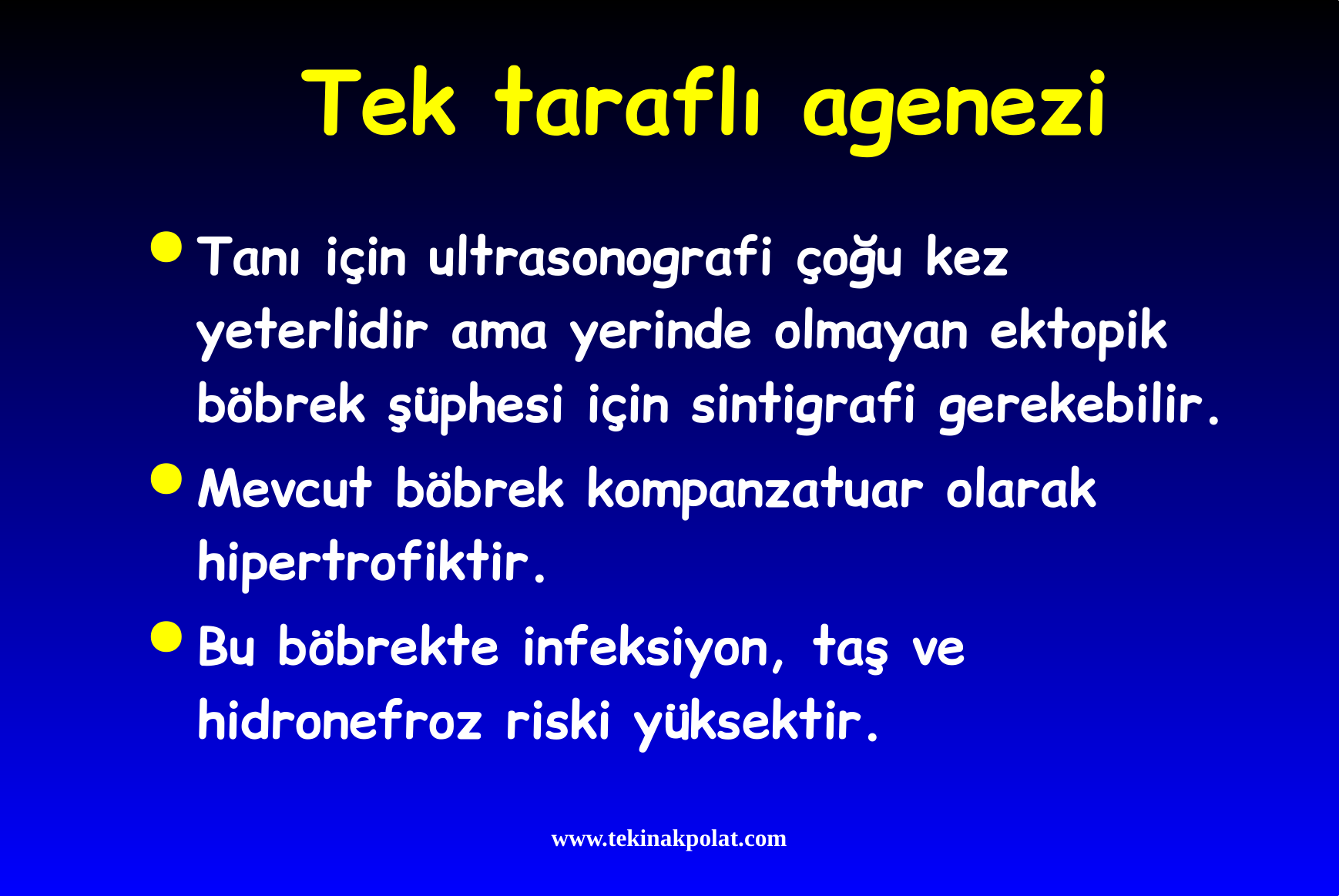

# Tek taraflı agenezi
Tanı için ultrasonografi çoğu kez yeterlidir ama yerinde olmayan ektopik böbrek şüphesi için sintigrafi gerekebilir.
Mevcut böbrek kompanzatuar olarak hipertrofiktir.
Bu böbrekte infeksiyon, taş ve hidronefroz riski yüksektir.
www.tekinakpolat.com